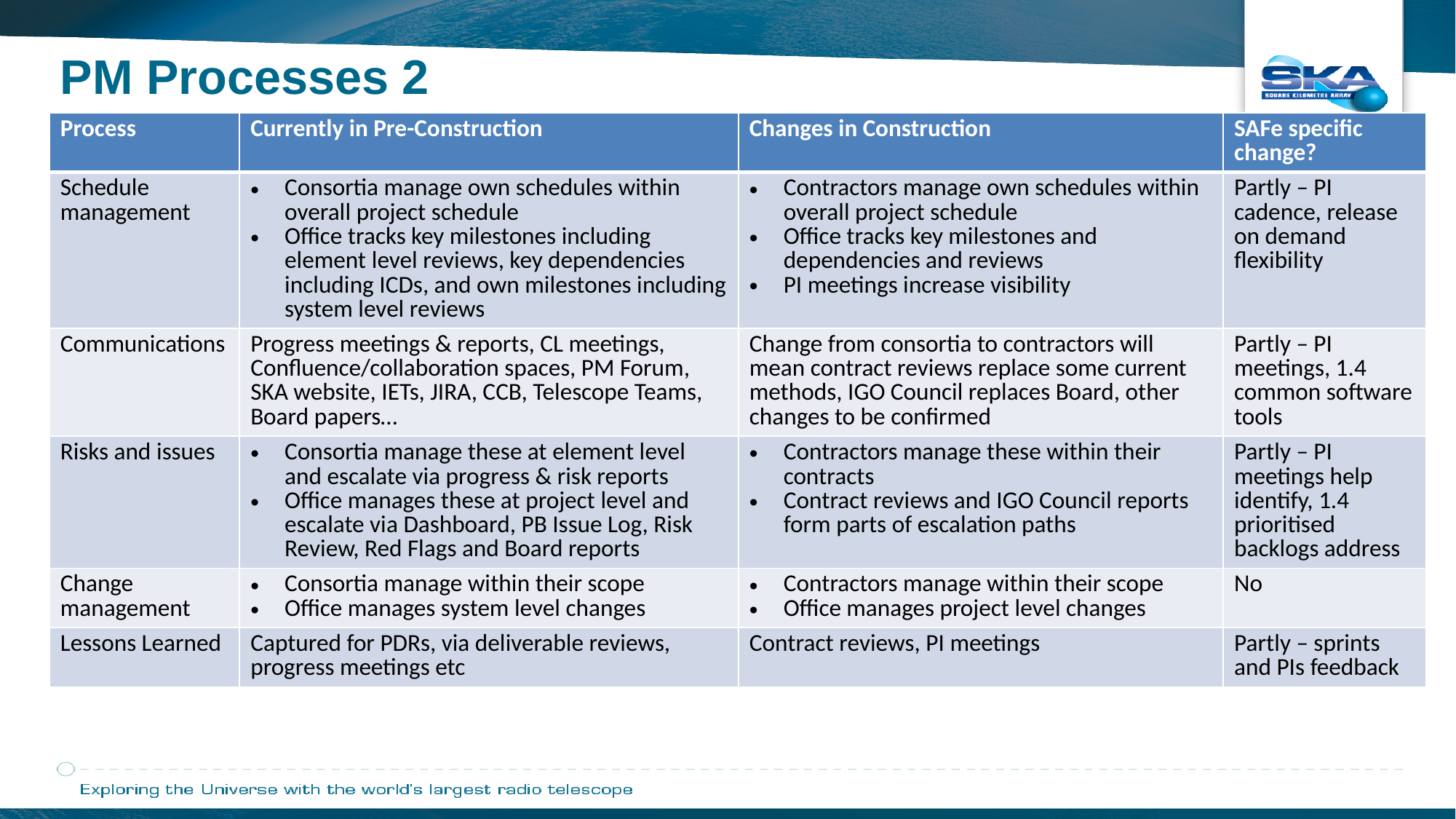

PM Processes 2
| Process | Currently in Pre-Construction | Changes in Construction | SAFe specific change? |
| --- | --- | --- | --- |
| Schedule management | Consortia manage own schedules within overall project schedule Office tracks key milestones including element level reviews, key dependencies including ICDs, and own milestones including system level reviews | Contractors manage own schedules within overall project schedule Office tracks key milestones and dependencies and reviews PI meetings increase visibility | Partly – PI cadence, release on demand flexibility |
| Communications | Progress meetings & reports, CL meetings, Confluence/collaboration spaces, PM Forum, SKA website, IETs, JIRA, CCB, Telescope Teams, Board papers… | Change from consortia to contractors will mean contract reviews replace some current methods, IGO Council replaces Board, other changes to be confirmed | Partly – PI meetings, 1.4 common software tools |
| Risks and issues | Consortia manage these at element level and escalate via progress & risk reports Office manages these at project level and escalate via Dashboard, PB Issue Log, Risk Review, Red Flags and Board reports | Contractors manage these within their contracts Contract reviews and IGO Council reports form parts of escalation paths | Partly – PI meetings help identify, 1.4 prioritised backlogs address |
| Change management | Consortia manage within their scope Office manages system level changes | Contractors manage within their scope Office manages project level changes | No |
| Lessons Learned | Captured for PDRs, via deliverable reviews, progress meetings etc | Contract reviews, PI meetings | Partly – sprints and PIs feedback |